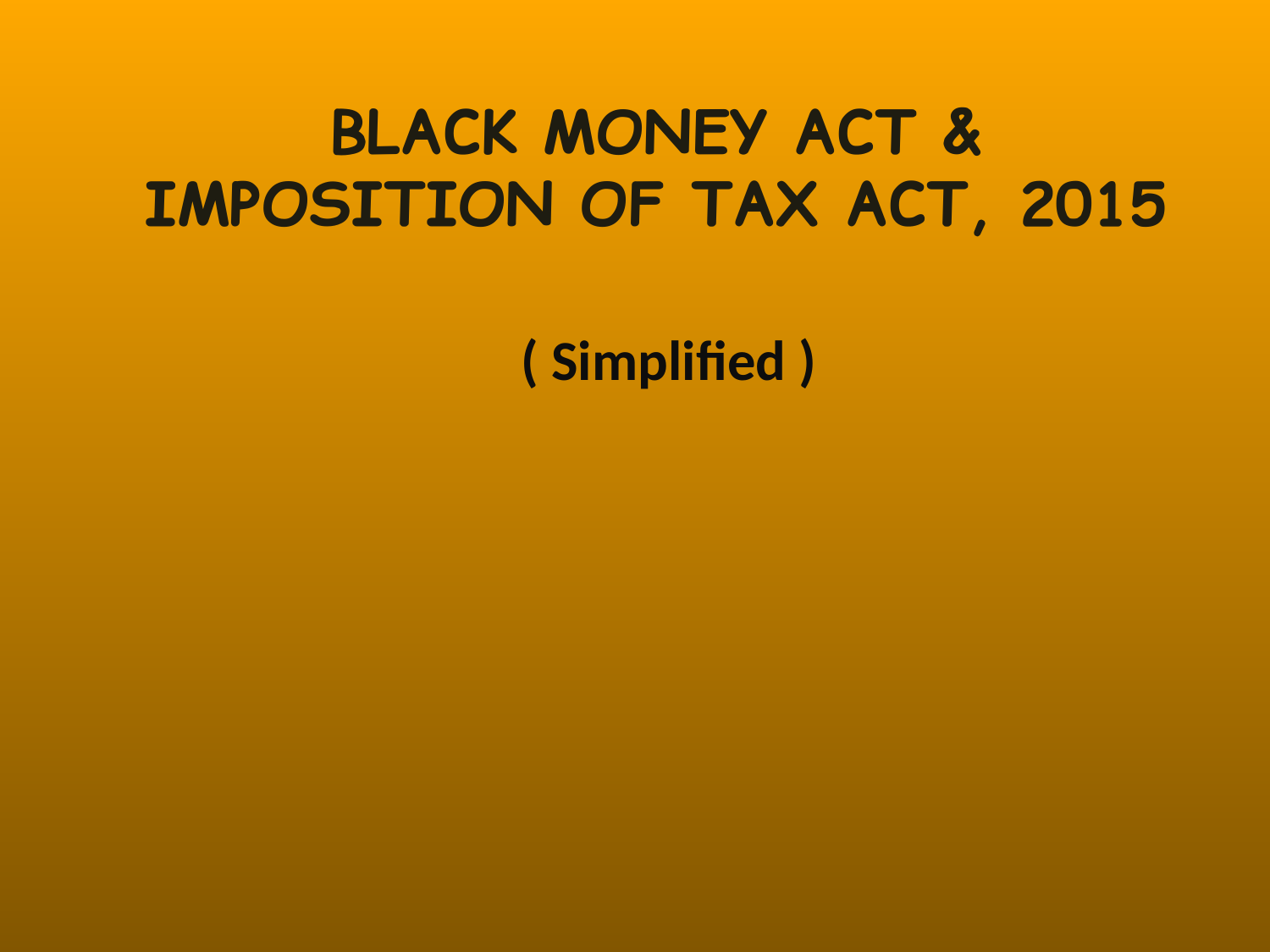

# BLACK MONEY ACT & IMPOSITION OF TAX ACT, 2015
       ( Simplified )